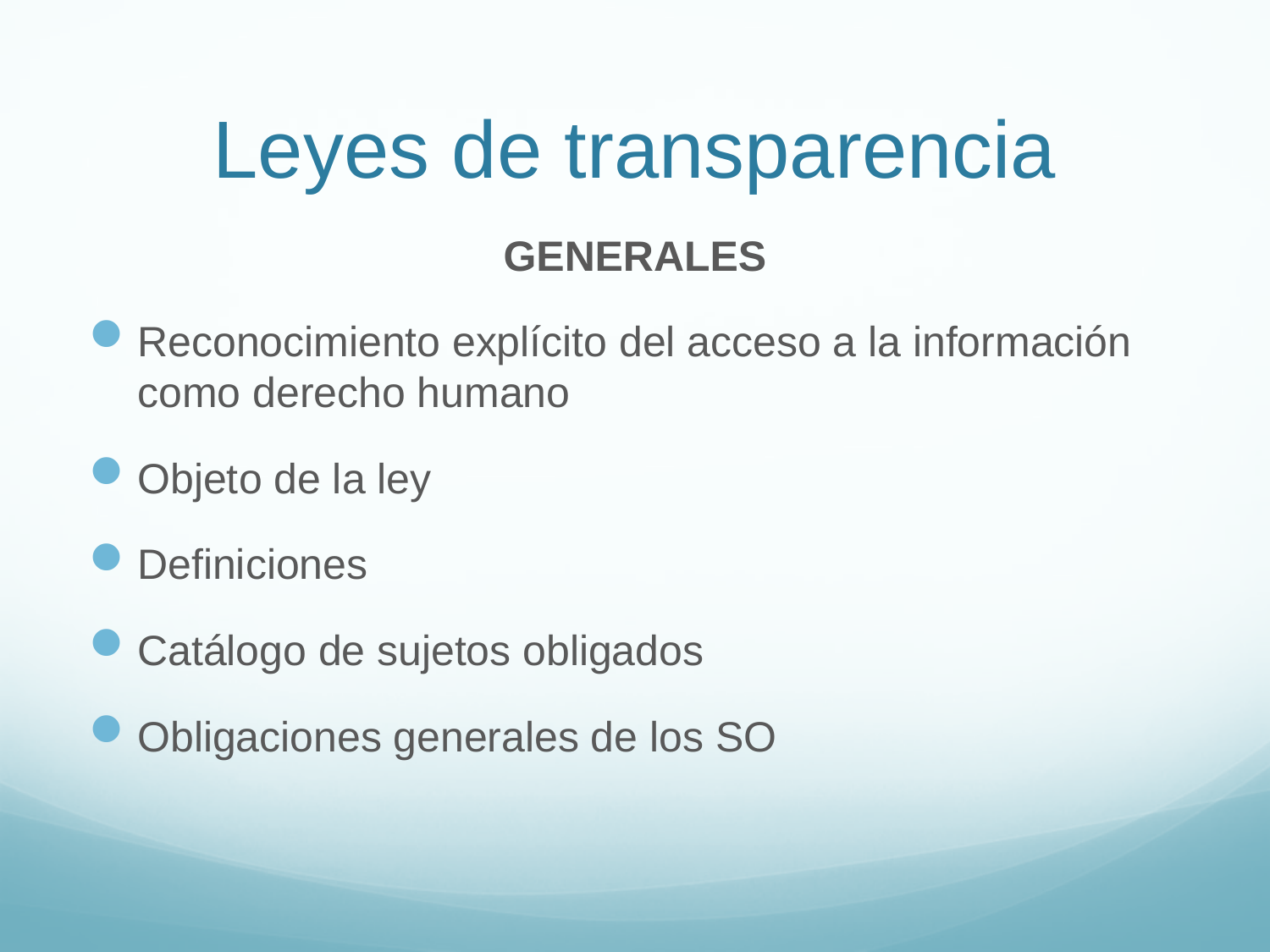

# Leyes de transparencia
GENERALES
Reconocimiento explícito del acceso a la información como derecho humano
Objeto de la ley
Definiciones
Catálogo de sujetos obligados
Obligaciones generales de los SO